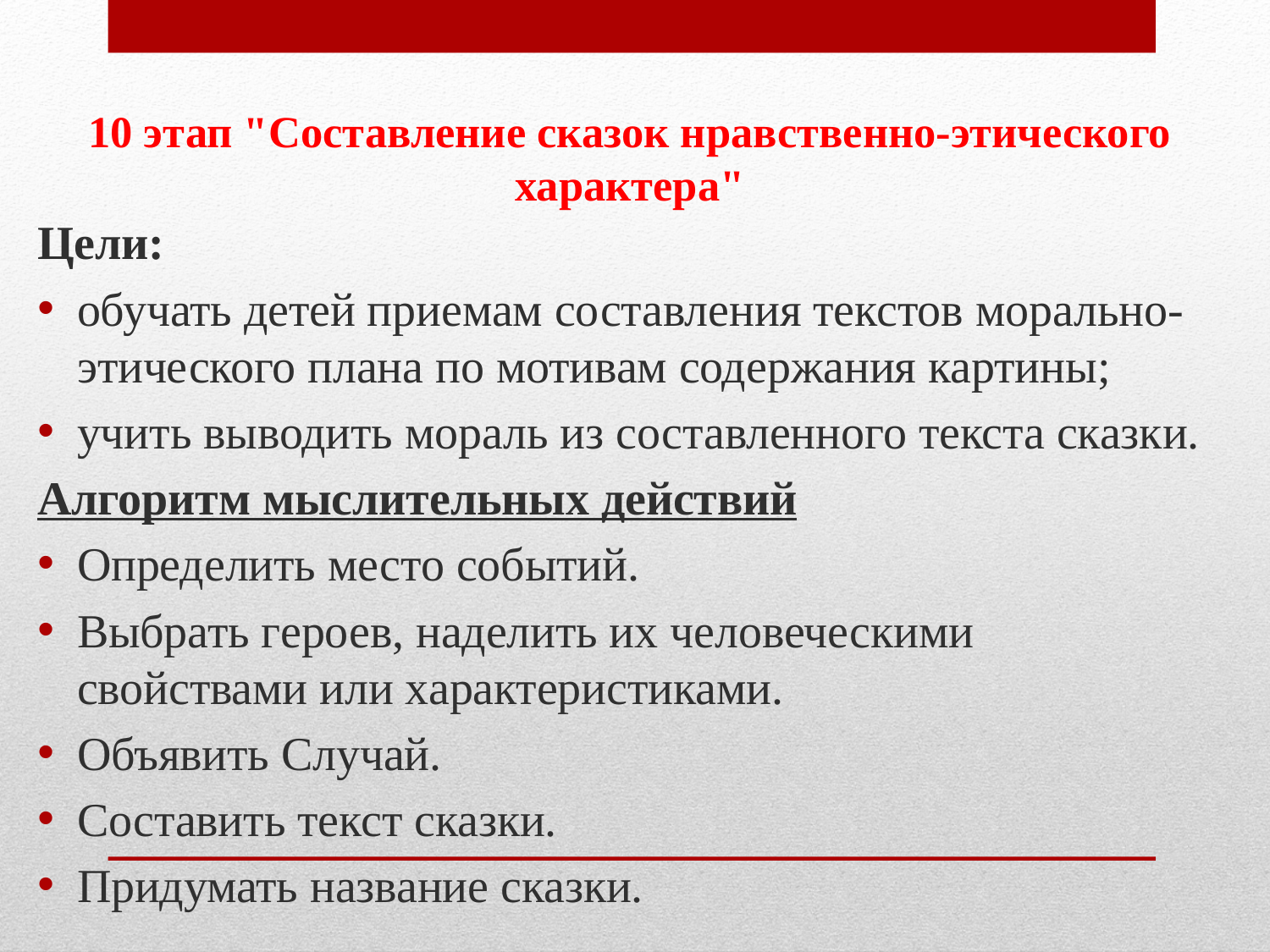

# 10 этап "Составление сказок нравственно-этического характера"
Цели:
обучать детей приемам составления текстов морально-этического плана по мотивам содержания картины;
учить выводить мораль из составленного текста сказки.
Алгоритм мыслительных действий
Определить место событий.
Выбрать героев, наделить их человеческими свойствами или характеристиками.
Объявить Случай.
Составить текст сказки.
Придумать название сказки.